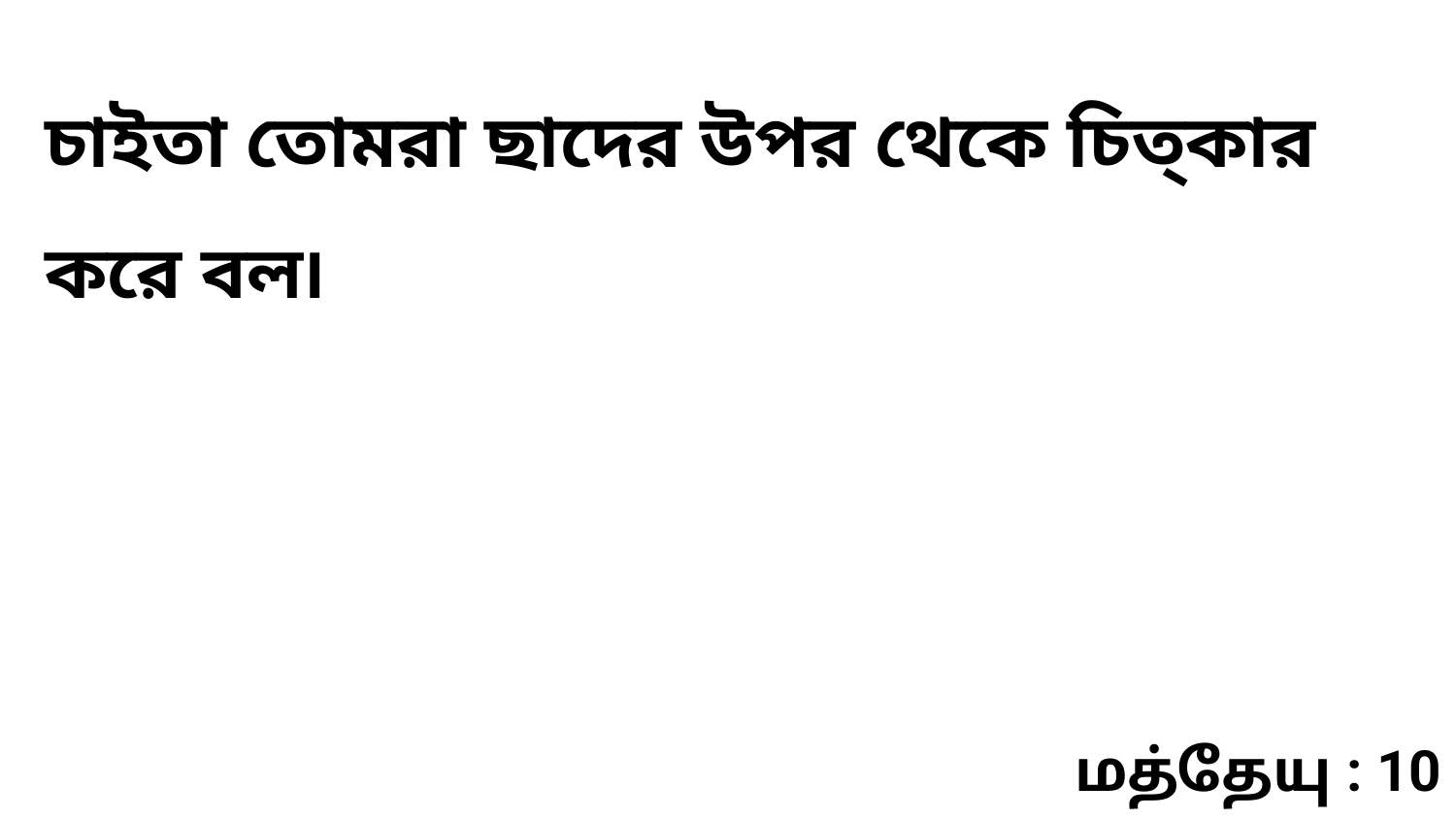

চাইতা তোমরা ছাদের উপর থেকে চিত্‌কার করে বল৷
மத்தேயு : 10